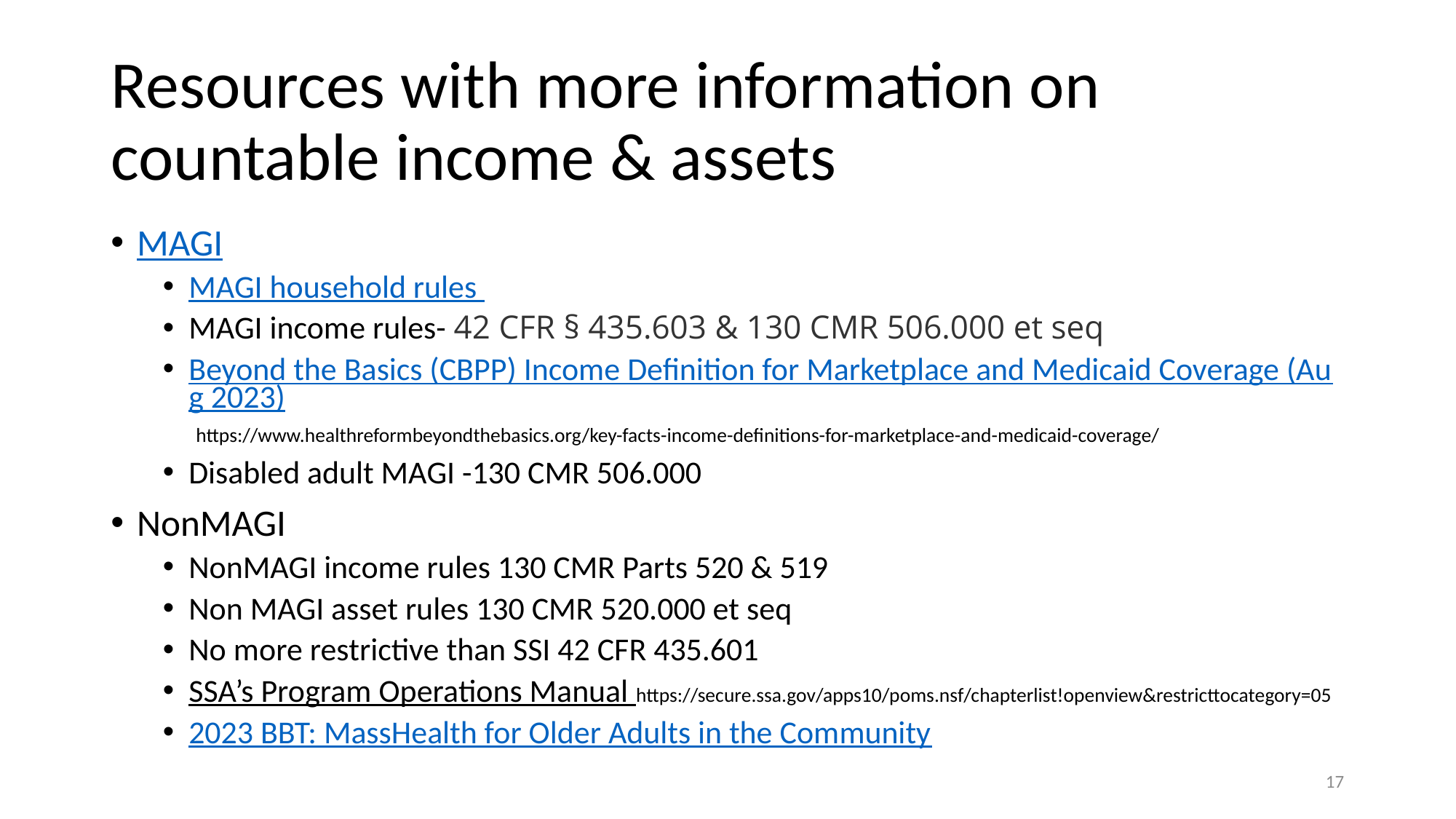

# Resources with more information on countable income & assets
MAGI
MAGI household rules
MAGI income rules- 42 CFR § 435.603 & 130 CMR 506.000 et seq
Beyond the Basics (CBPP) Income Definition for Marketplace and Medicaid Coverage (Aug 2023) https://www.healthreformbeyondthebasics.org/key-facts-income-definitions-for-marketplace-and-medicaid-coverage/
Disabled adult MAGI -130 CMR 506.000
NonMAGI
NonMAGI income rules 130 CMR Parts 520 & 519
Non MAGI asset rules 130 CMR 520.000 et seq
No more restrictive than SSI 42 CFR 435.601
SSA’s Program Operations Manual https://secure.ssa.gov/apps10/poms.nsf/chapterlist!openview&restricttocategory=05
2023 BBT: MassHealth for Older Adults in the Community
17